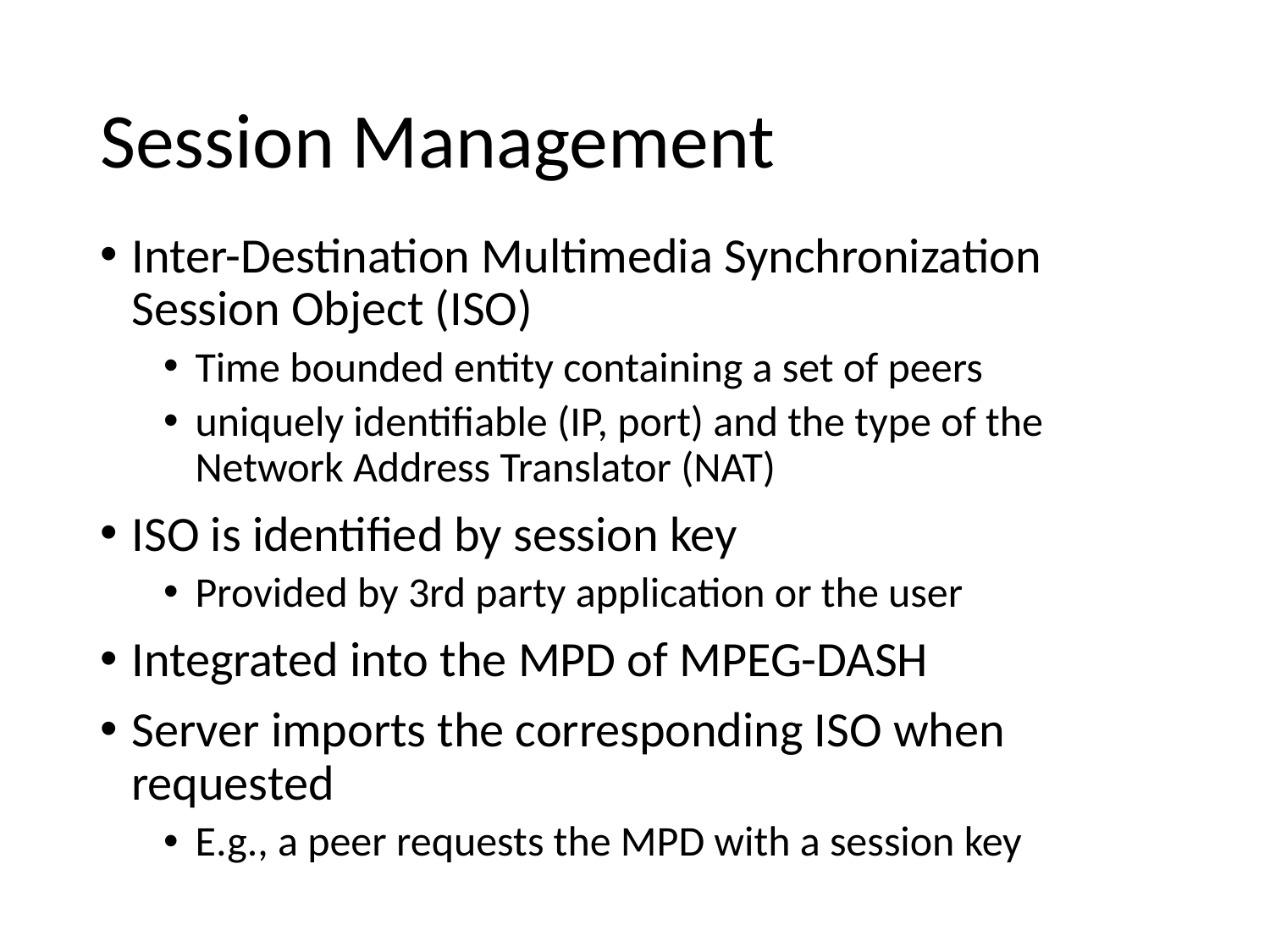

# Session Management
Inter-Destination Multimedia Synchronization Session Object (ISO)
Time bounded entity containing a set of peers
uniquely identifiable (IP, port) and the type of the Network Address Translator (NAT)
ISO is identified by session key
Provided by 3rd party application or the user
Integrated into the MPD of MPEG-DASH
Server imports the corresponding ISO when requested
E.g., a peer requests the MPD with a session key